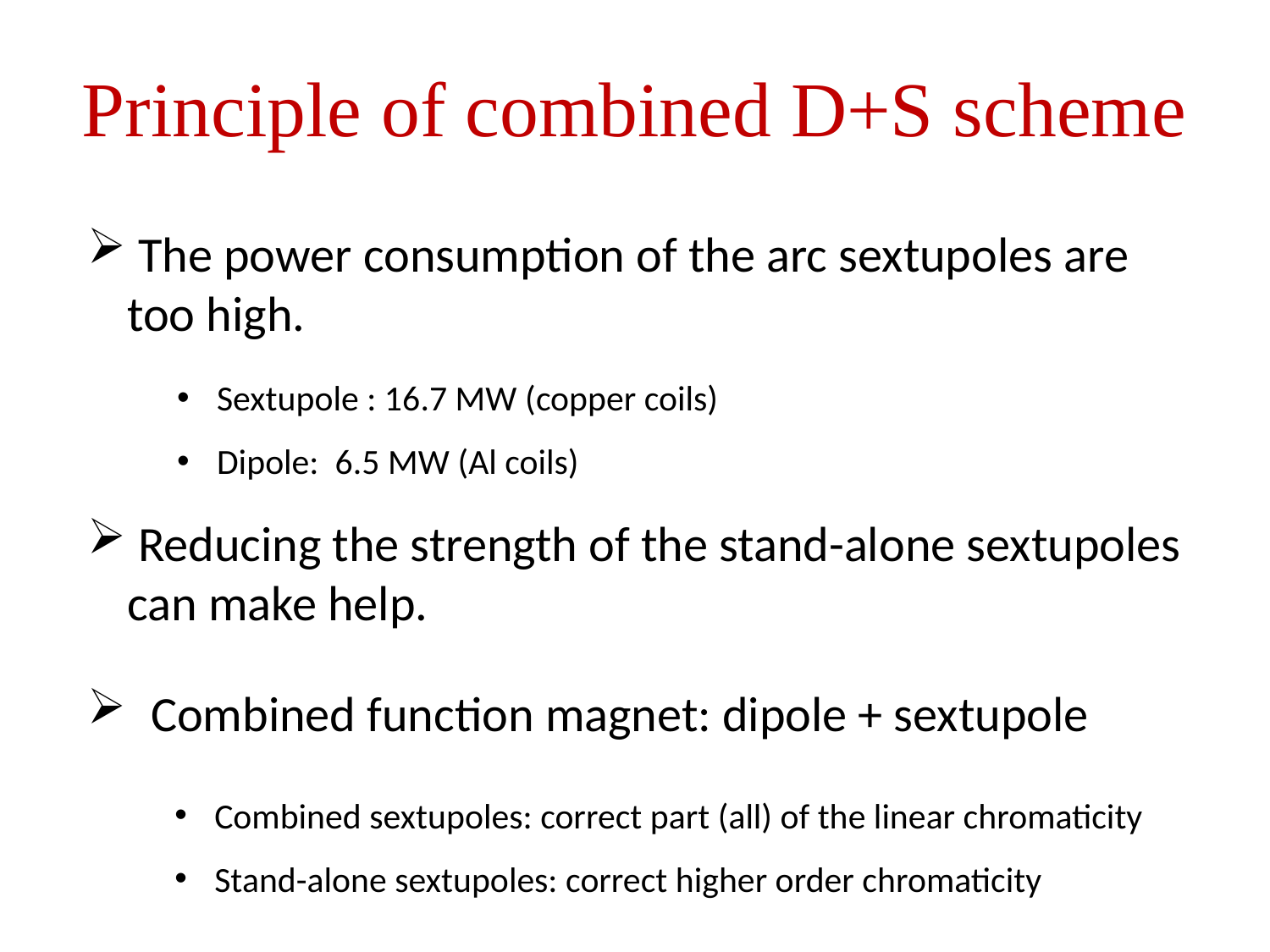

# Principle of combined D+S scheme
 The power consumption of the arc sextupoles are too high.
Sextupole : 16.7 MW (copper coils)
Dipole:  6.5 MW (Al coils)
 Reducing the strength of the stand-alone sextupoles can make help.
Combined function magnet: dipole + sextupole
Combined sextupoles: correct part (all) of the linear chromaticity
Stand-alone sextupoles: correct higher order chromaticity